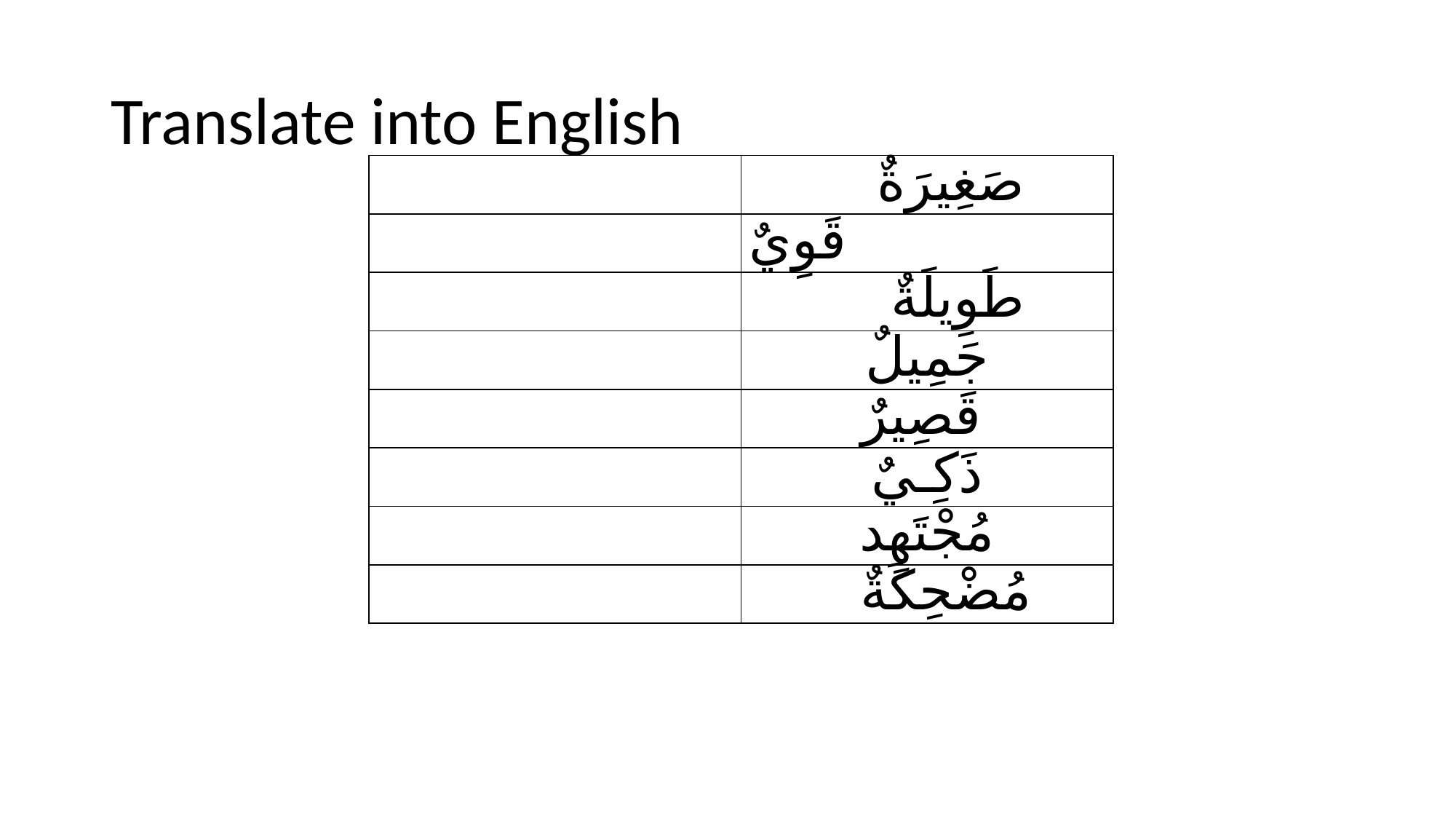

# Translate into English
|  | صَغِيرَةٌ |
| --- | --- |
|  | قَوِيٌ |
|  | طَوِيلَةٌ |
|  | جَمِيلٌ |
|  | قَصِيرٌ |
|  | ذَكِـيٌ |
|  | مُجْتَهِد |
|  | مُضْحِكَةٌ |